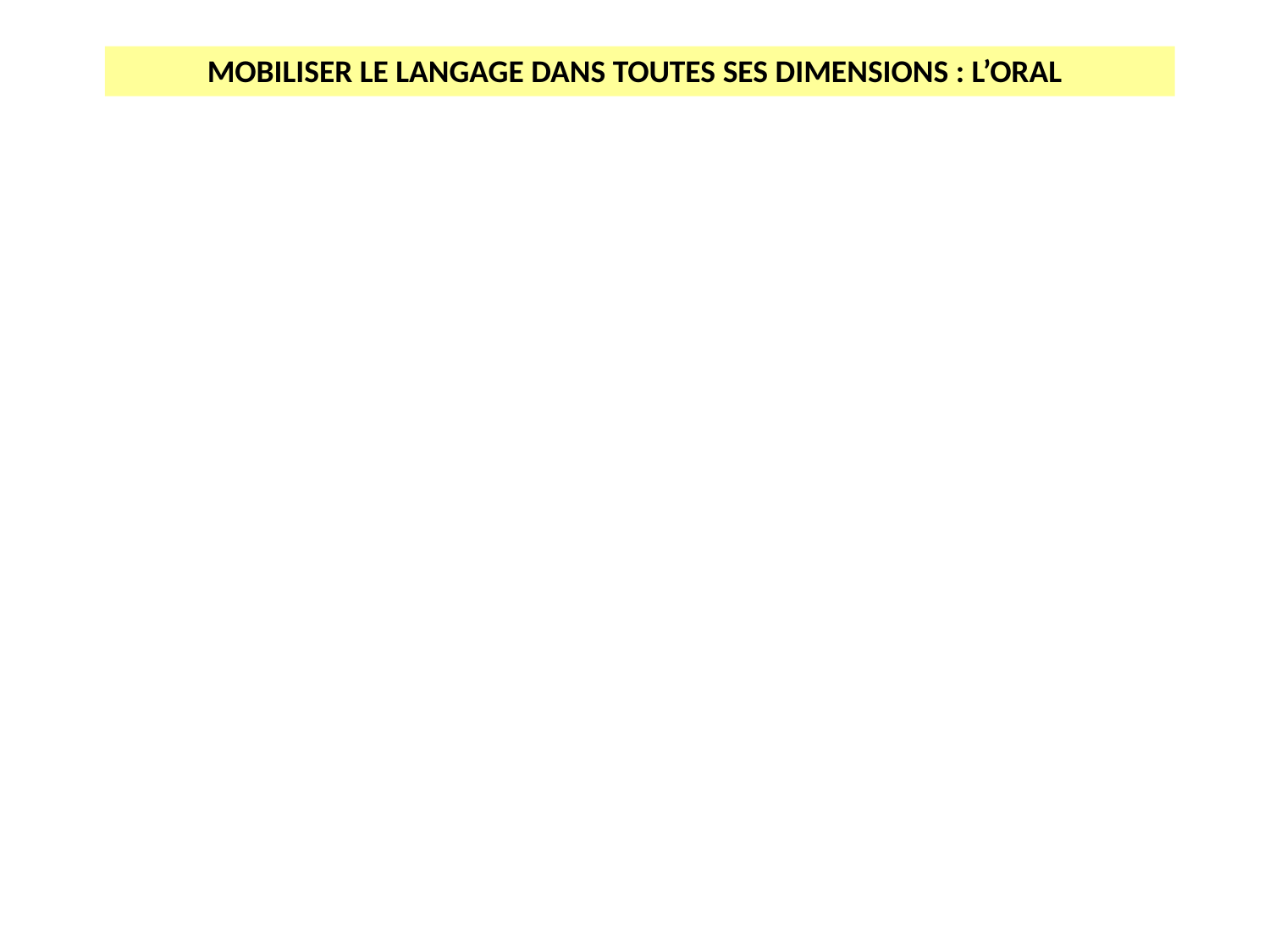

MOBILISER LE LANGAGE DANS TOUTES SES DIMENSIONS : L’ORAL

#